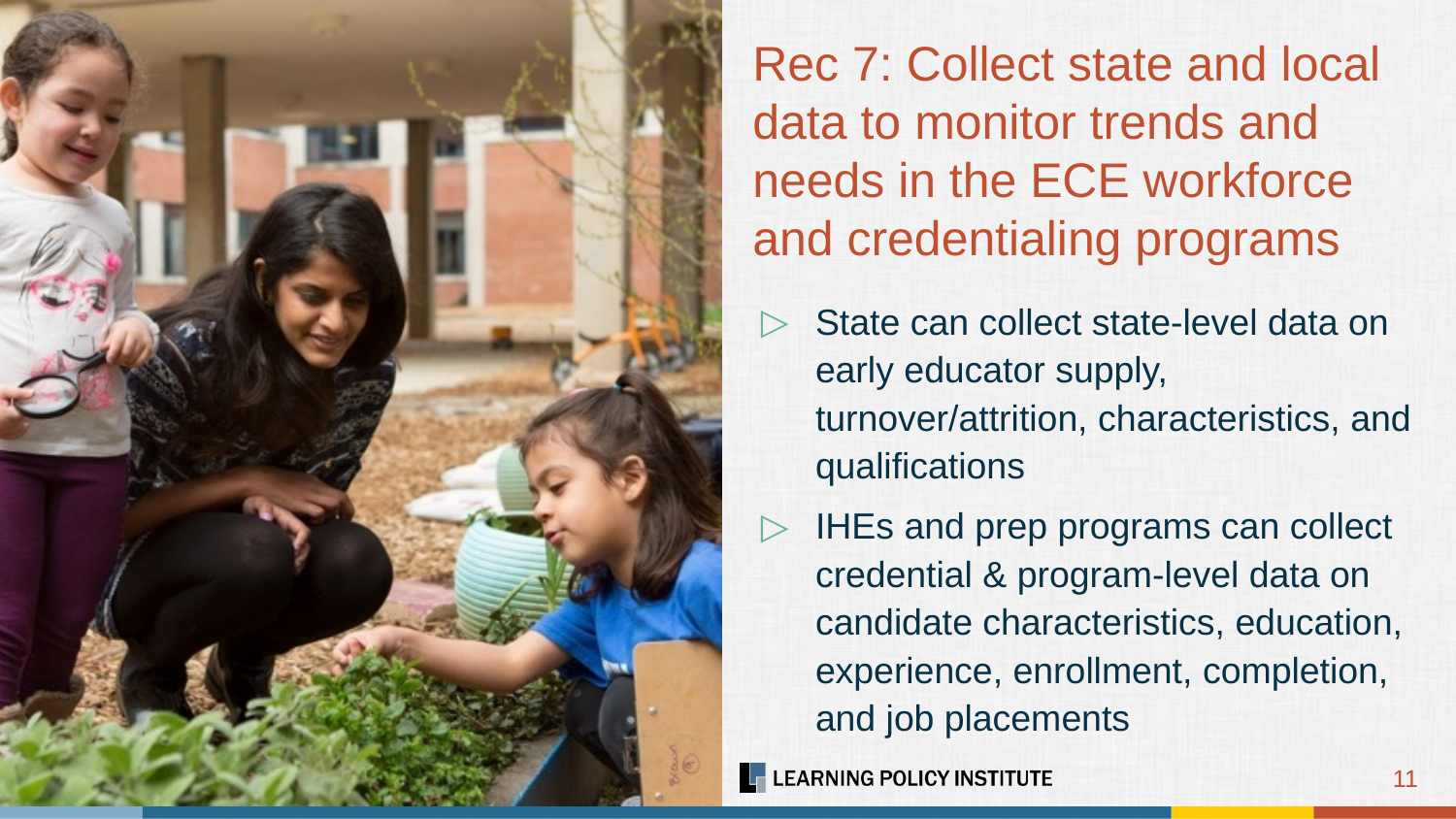

# Rec 7: Collect state and local data to monitor trends and needs in the ECE workforce and credentialing programs
State can collect state-level data on early educator supply, turnover/attrition, characteristics, and qualifications
IHEs and prep programs can collect credential & program-level data on candidate characteristics, education, experience, enrollment, completion, and job placements
11